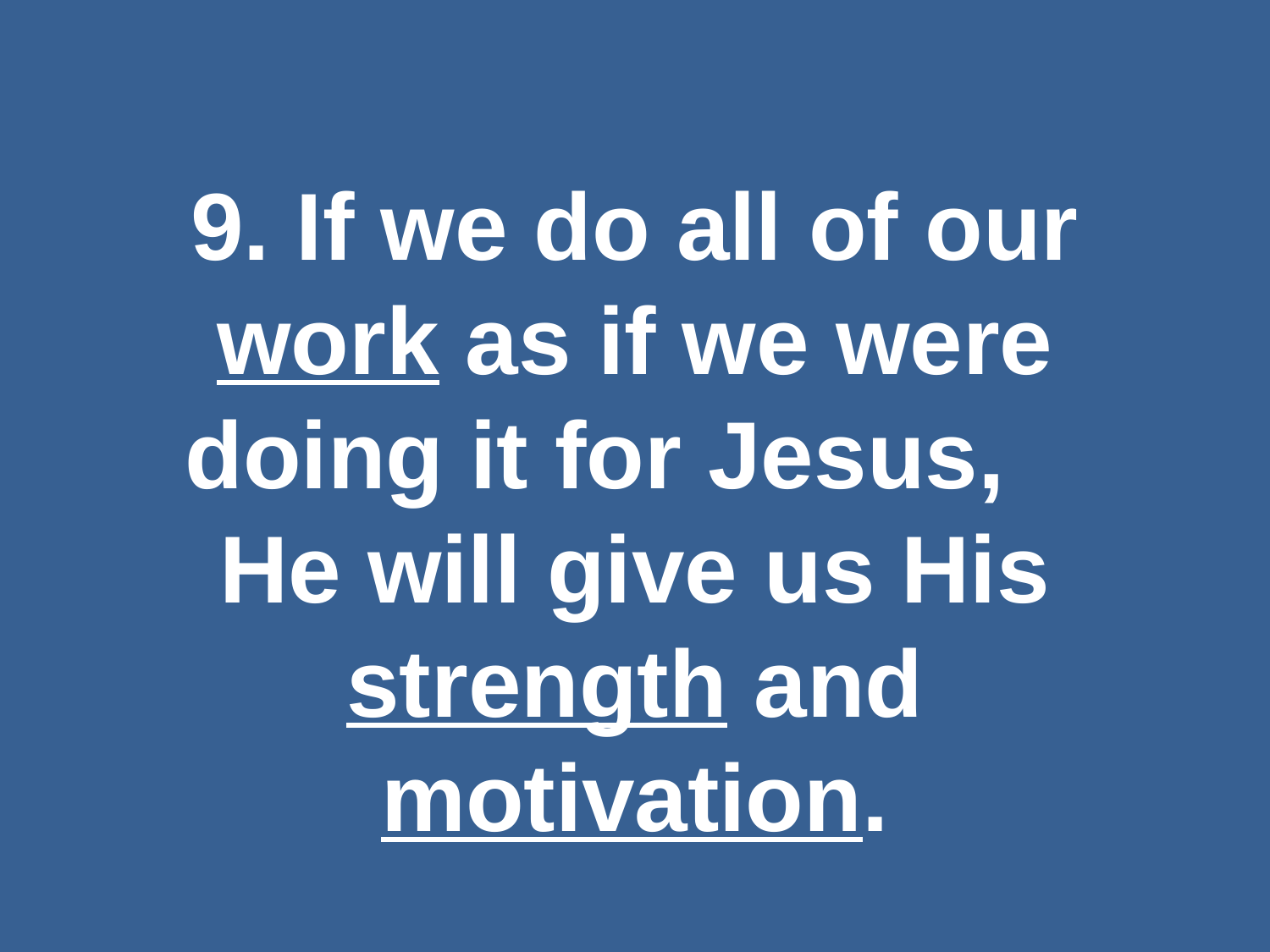

#
9. If we do all of our work as if we were doing it for Jesus,    He will give us His strength and motivation.